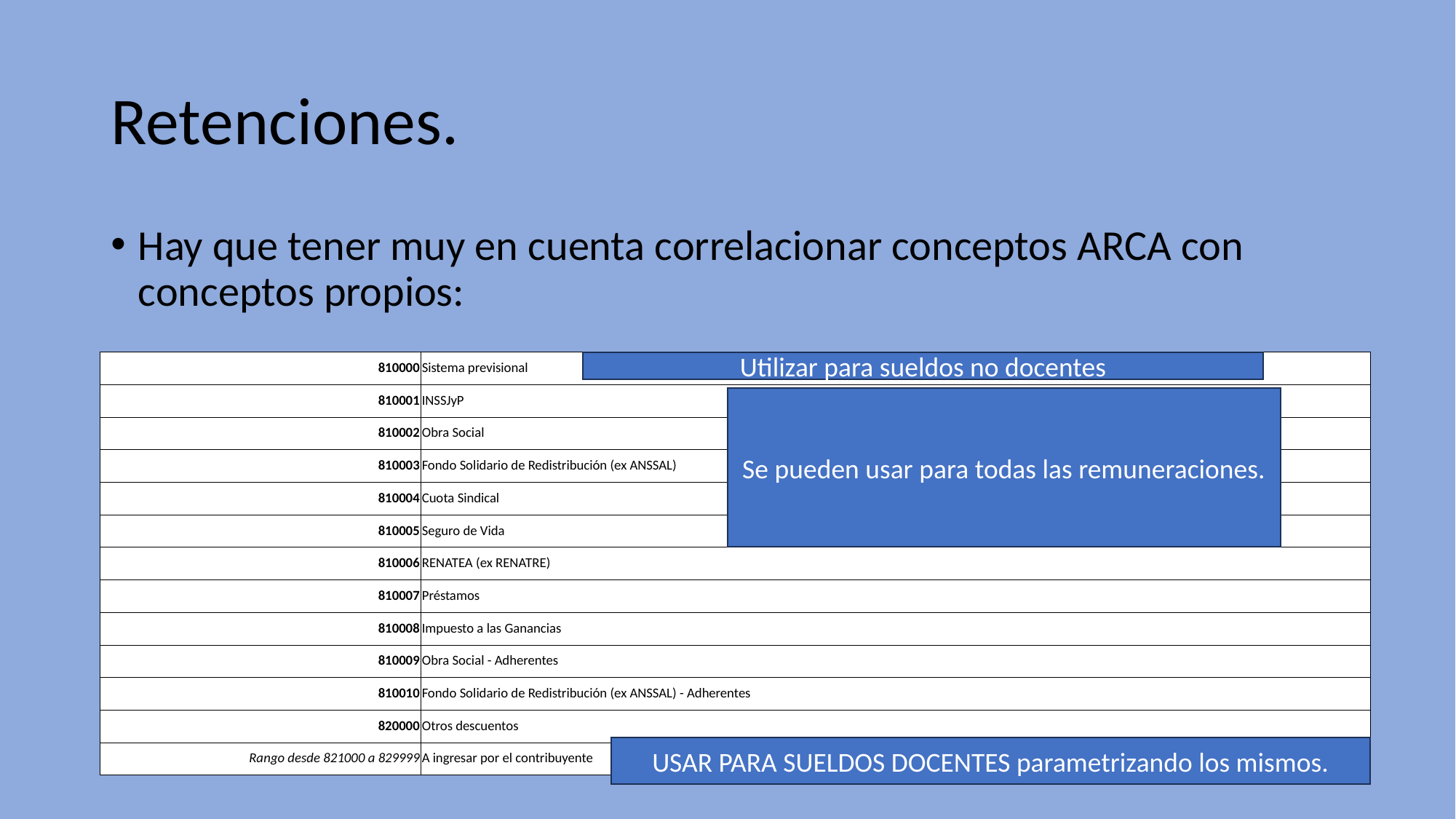

# Retenciones.
Hay que tener muy en cuenta correlacionar conceptos ARCA con conceptos propios:

| 810000 | Sistema previsional |
| --- | --- |
| 810001 | INSSJyP |
| 810002 | Obra Social |
| 810003 | Fondo Solidario de Redistribución (ex ANSSAL) |
| 810004 | Cuota Sindical |
| 810005 | Seguro de Vida |
| 810006 | RENATEA (ex RENATRE) |
| 810007 | Préstamos |
| 810008 | Impuesto a las Ganancias |
| 810009 | Obra Social - Adherentes |
| 810010 | Fondo Solidario de Redistribución (ex ANSSAL) - Adherentes |
| 820000 | Otros descuentos |
| Rango desde 821000 a 829999 | A ingresar por el contribuyente |
Utilizar para sueldos no docentes
Se pueden usar para todas las remuneraciones.
USAR PARA SUELDOS DOCENTES parametrizando los mismos.